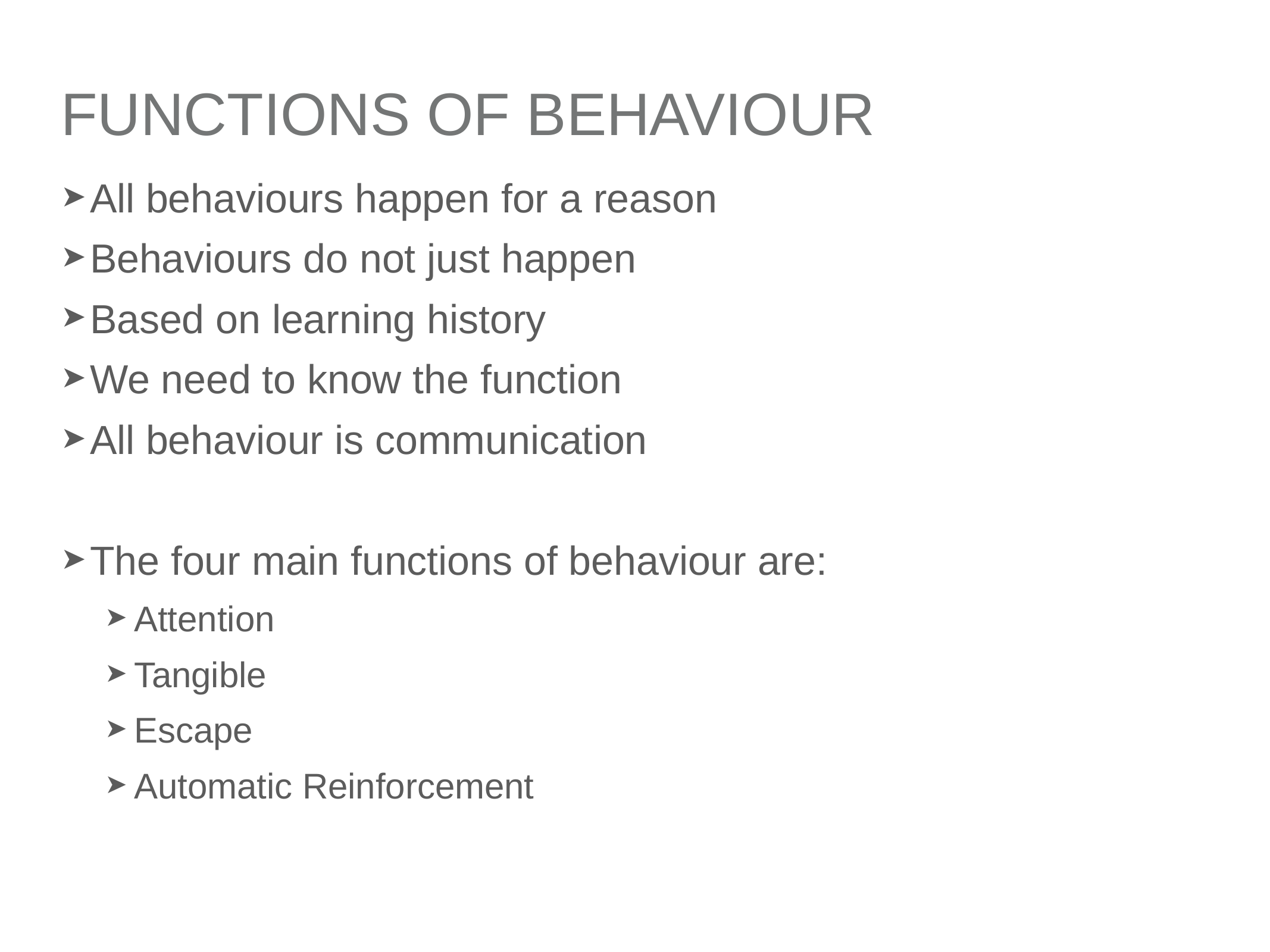

# Functions of behaviour

All behaviours happen for a reason
Behaviours do not just happen
Based on learning history
We need to know the function
All behaviour is communication

The four main functions of behaviour are:
Attention
Tangible
Escape
Automatic Reinforcement